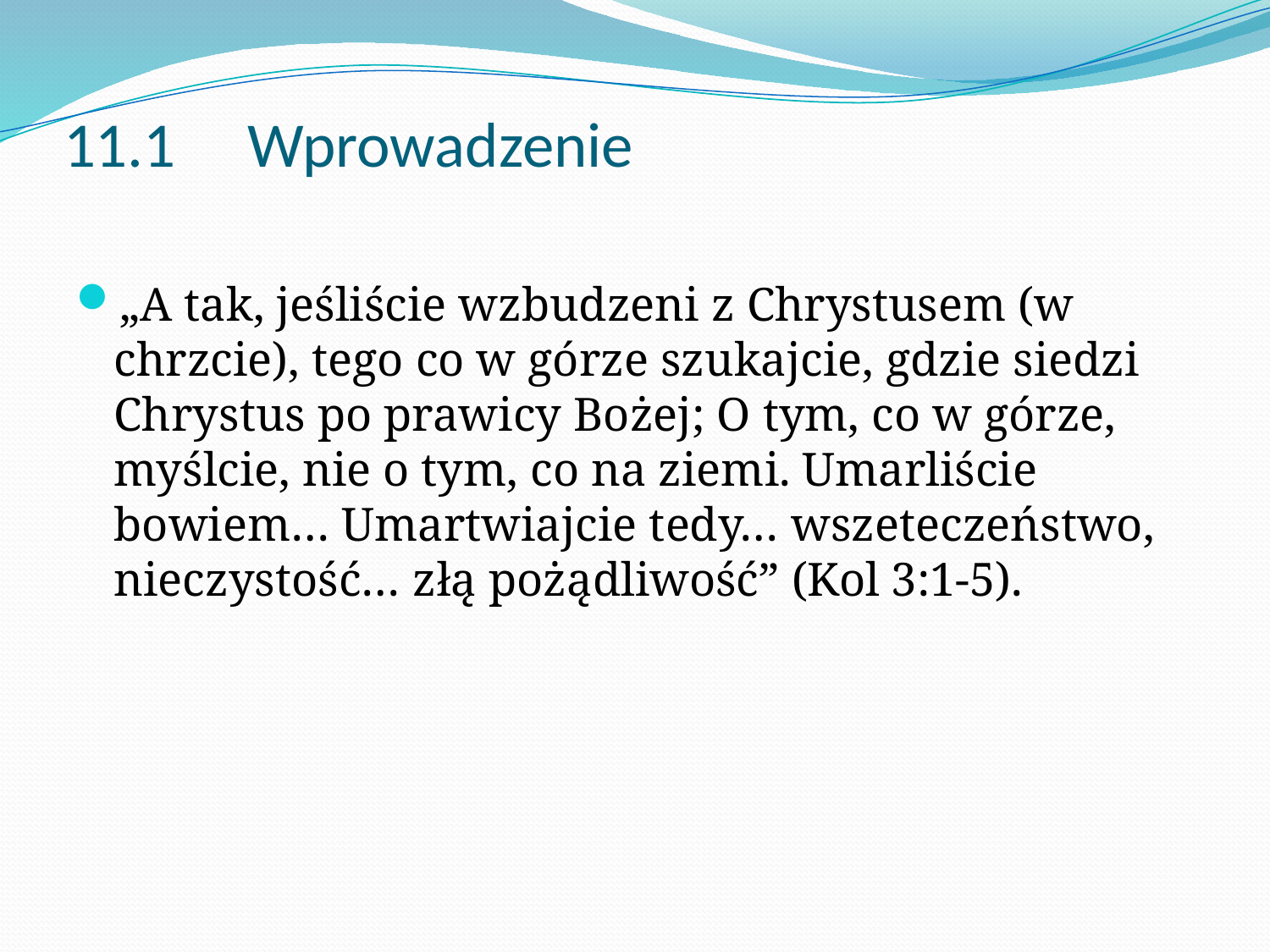

# 11.1     Wprowadzenie
„​A tak, jeśliście wzbudzeni z Chrystusem (w chrzcie), tego co w górze szukajcie, gdzie siedzi Chrystus po prawicy Bożej; ​O tym, co w górze, myślcie, nie o tym, co na ziemi. ​Umarliście bowiem… ​Umartwiajcie tedy… wszeteczeństwo, nieczystość… złą pożądliwość” (Kol 3:1-5).